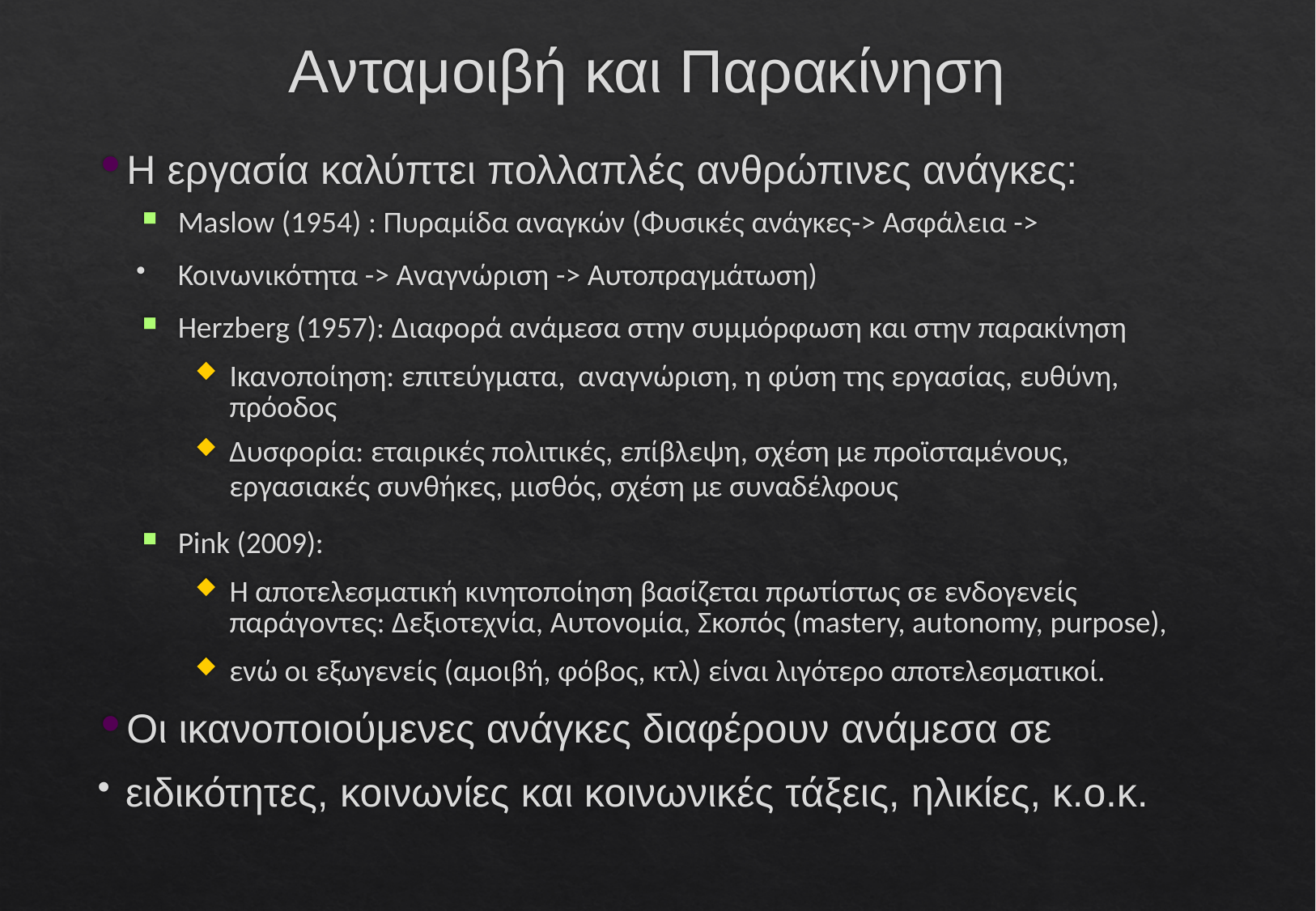

# Ανταμοιβή και Παρακίνηση
Η εργασία καλύπτει πολλαπλές ανθρώπινες ανάγκες:
Maslow (1954) : Πυραμίδα αναγκών (Φυσικές ανάγκες-> Ασφάλεια ->
Κοινωνικότητα -> Αναγνώριση -> Αυτοπραγμάτωση)
Herzberg (1957): Διαφορά ανάμεσα στην συμμόρφωση και στην παρακίνηση
Ικανοποίηση: επιτεύγματα, αναγνώριση, η φύση της εργασίας, ευθύνη, πρόοδος
Δυσφορία: εταιρικές πολιτικές, επίβλεψη, σχέση με προϊσταμένους, εργασιακές συνθήκες, μισθός, σχέση με συναδέλφους
Pink (2009):
Η αποτελεσματική κινητοποίηση βασίζεται πρωτίστως σε ενδογενείς παράγοντες: Δεξιοτεχνία, Αυτονομία, Σκοπός (mastery, autonomy, purpose),
ενώ οι εξωγενείς (αμοιβή, φόβος, κτλ) είναι λιγότερο αποτελεσματικοί.
Οι ικανοποιούμενες ανάγκες διαφέρουν ανάμεσα σε
ειδικότητες, κοινωνίες και κοινωνικές τάξεις, ηλικίες, κ.ο.κ.